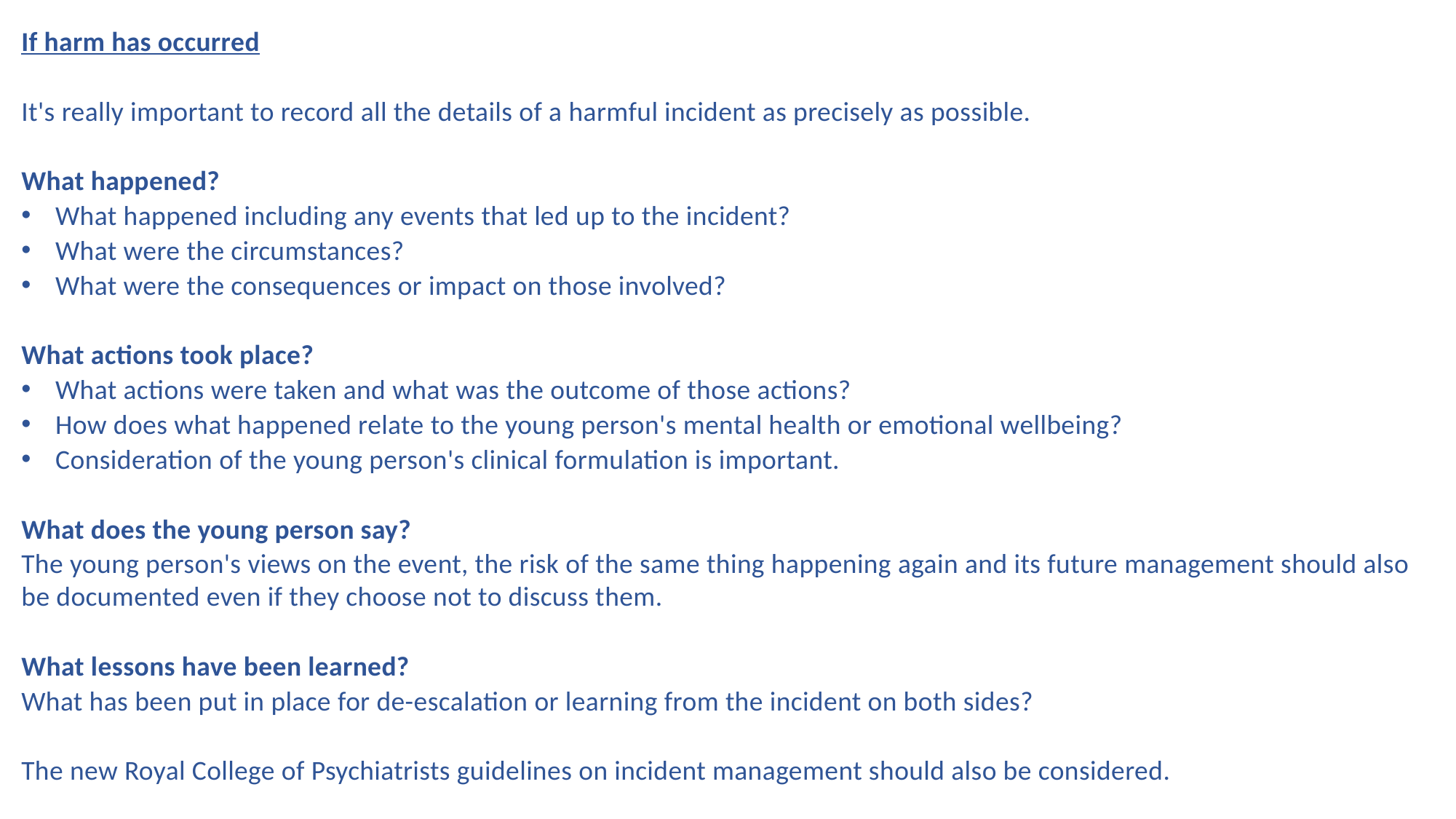

If harm has occurred

It's really important to record all the details of a harmful incident as precisely as possible.

What happened?
What happened including any events that led up to the incident?
What were the circumstances?
What were the consequences or impact on those involved?

What actions took place?
What actions were taken and what was the outcome of those actions?
How does what happened relate to the young person's mental health or emotional wellbeing?
Consideration of the young person's clinical formulation is important.

What does the young person say?
The young person's views on the event, the risk of the same thing happening again and its future management should also be documented even if they choose not to discuss them.

What lessons have been learned?
What has been put in place for de-escalation or learning from the incident on both sides?

The new Royal College of Psychiatrists guidelines on incident management should also be considered.